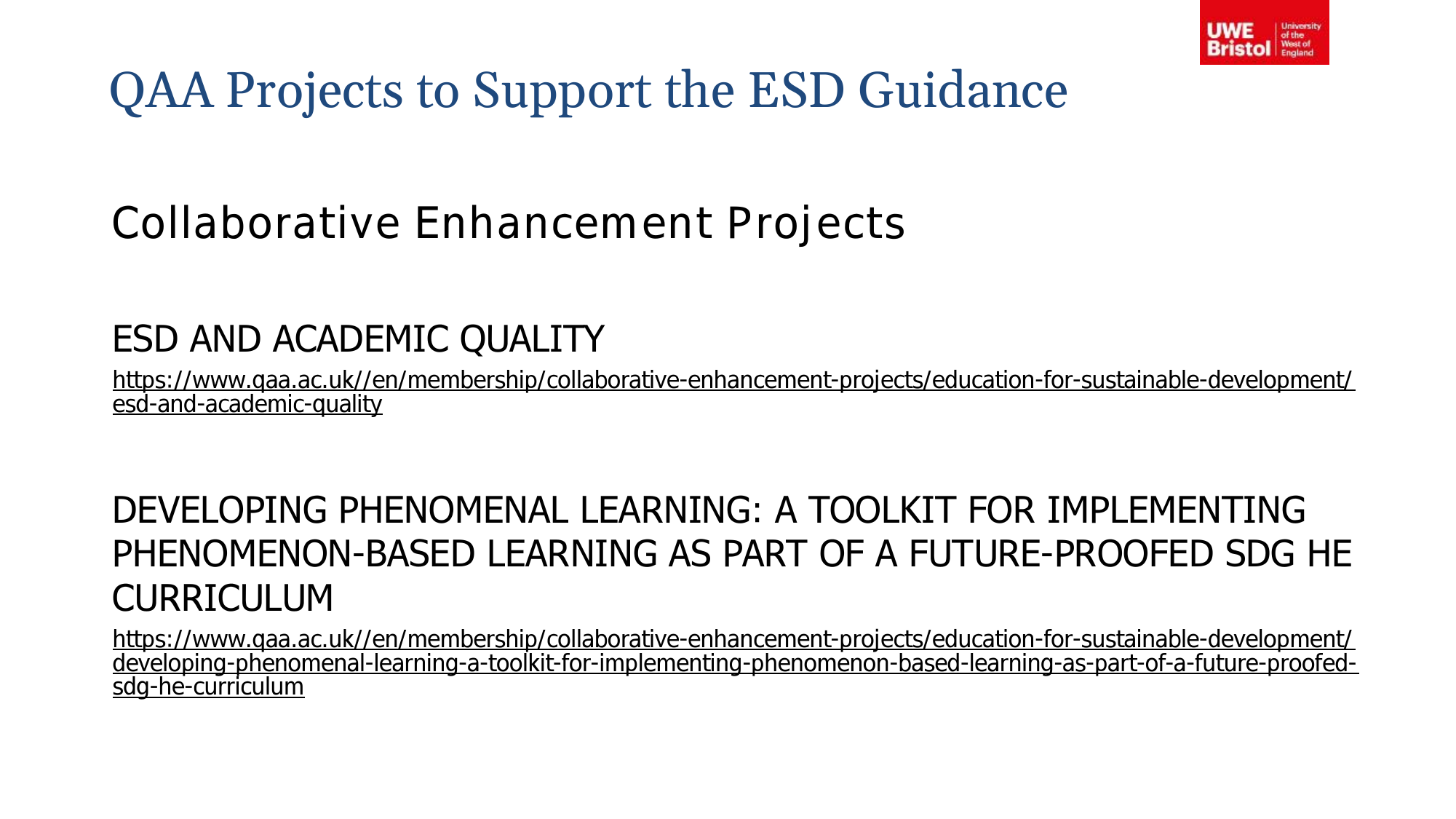

# QAA Projects to Support the ESD Guidance
Collaborative Enhancement Projects

ESD AND ACADEMIC QUALITY
https://www.qaa.ac.uk//en/membership/collaborative-enhancement-projects/education-for-sustainable-development/esd-and-academic-quality

DEVELOPING PHENOMENAL LEARNING: A TOOLKIT FOR IMPLEMENTING PHENOMENON-BASED LEARNING AS PART OF A FUTURE-PROOFED SDG HE CURRICULUM
https://www.qaa.ac.uk//en/membership/collaborative-enhancement-projects/education-for-sustainable-development/developing-phenomenal-learning-a-toolkit-for-implementing-phenomenon-based-learning-as-part-of-a-future-proofed-sdg-he-curriculum